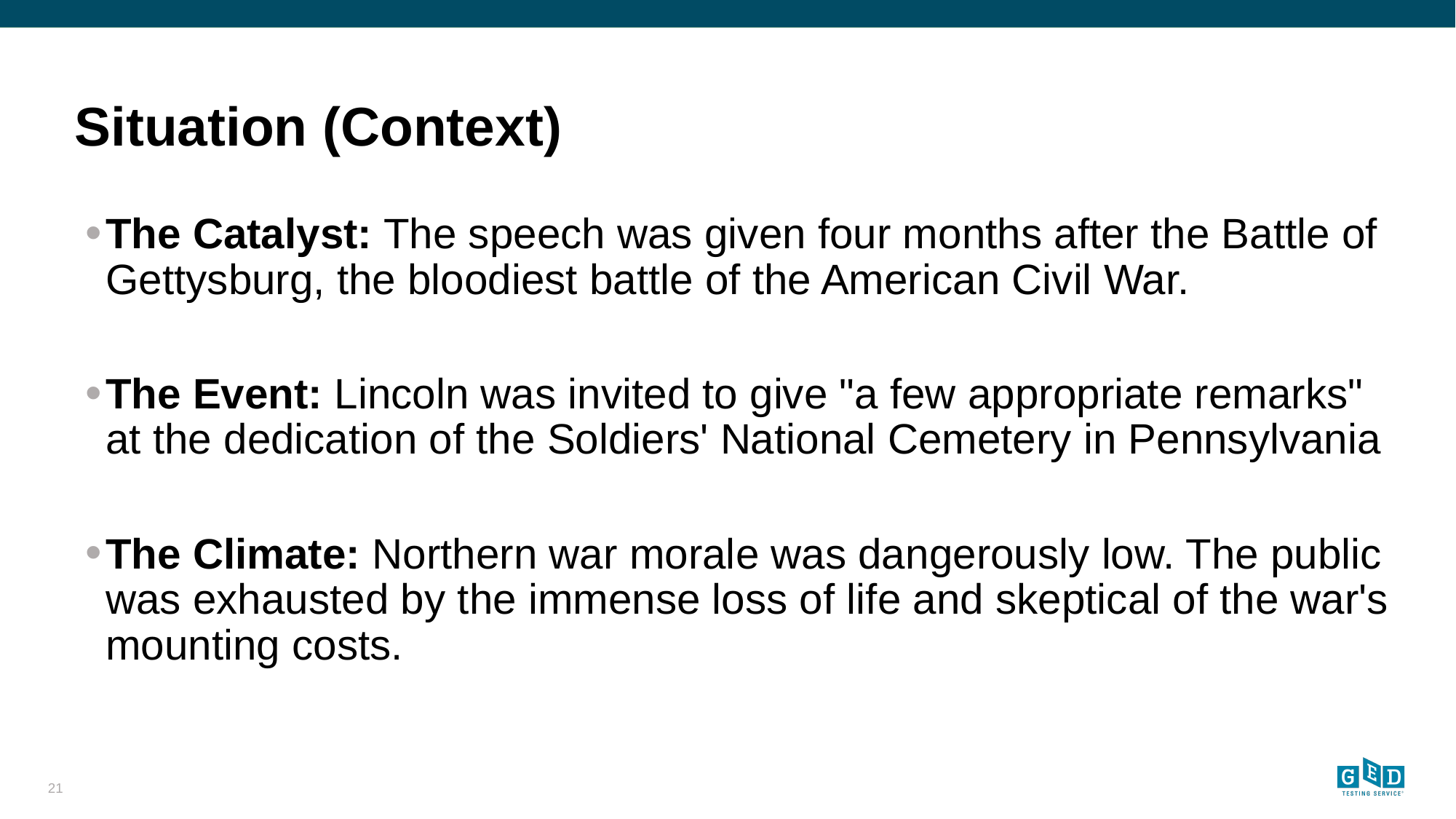

# Situation (Context)
The Catalyst: The speech was given four months after the Battle of Gettysburg, the bloodiest battle of the American Civil War.

The Event: Lincoln was invited to give "a few appropriate remarks" at the dedication of the Soldiers' National Cemetery in Pennsylvania

The Climate: Northern war morale was dangerously low. The public was exhausted by the immense loss of life and skeptical of the war's mounting costs.
21